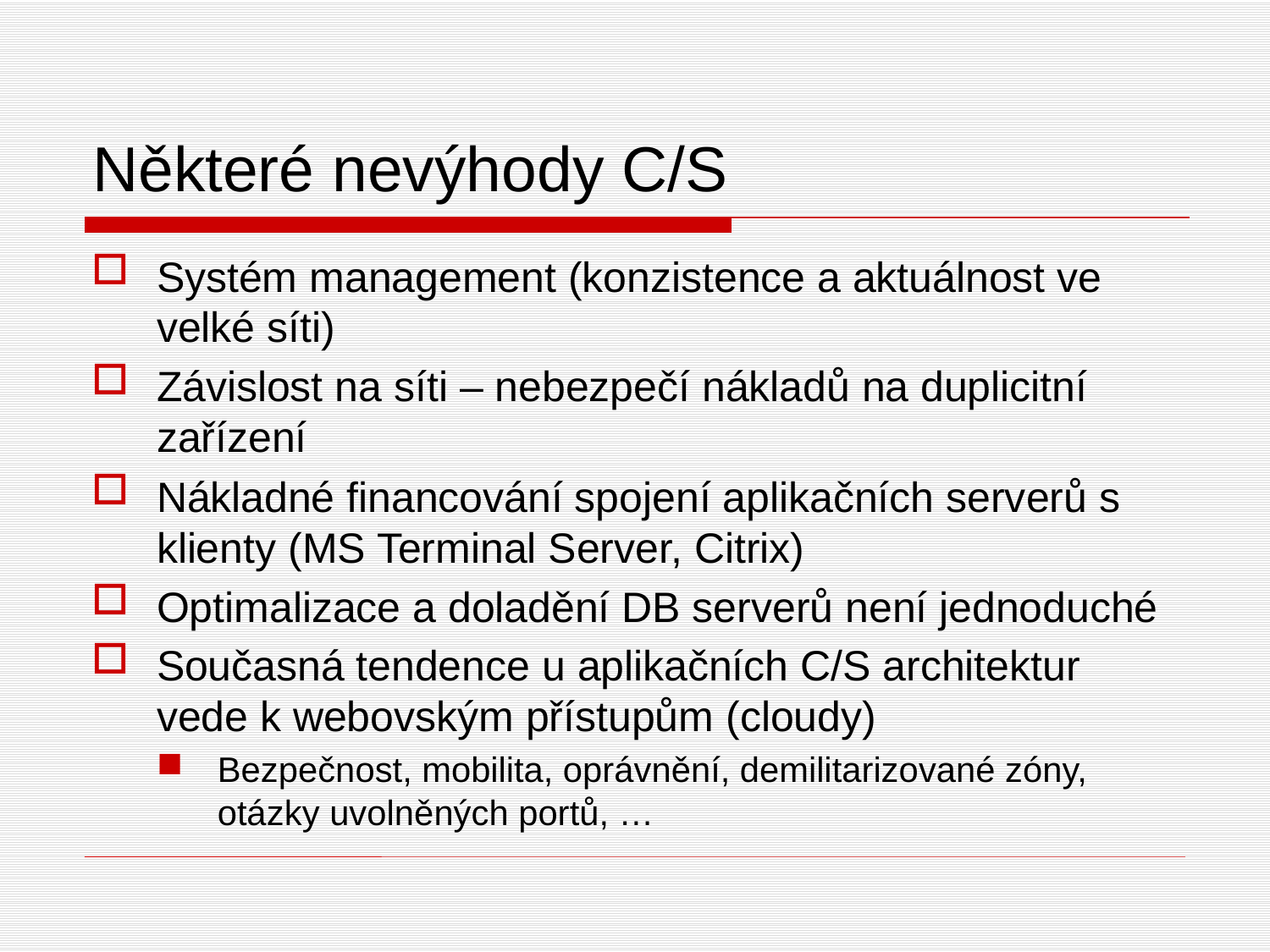

# Některé nevýhody C/S
Systém management (konzistence a aktuálnost ve velké síti)
Závislost na síti – nebezpečí nákladů na duplicitní zařízení
Nákladné financování spojení aplikačních serverů s klienty (MS Terminal Server, Citrix)
Optimalizace a doladění DB serverů není jednoduché
Současná tendence u aplikačních C/S architektur vede k webovským přístupům (cloudy)
Bezpečnost, mobilita, oprávnění, demilitarizované zóny, otázky uvolněných portů, …